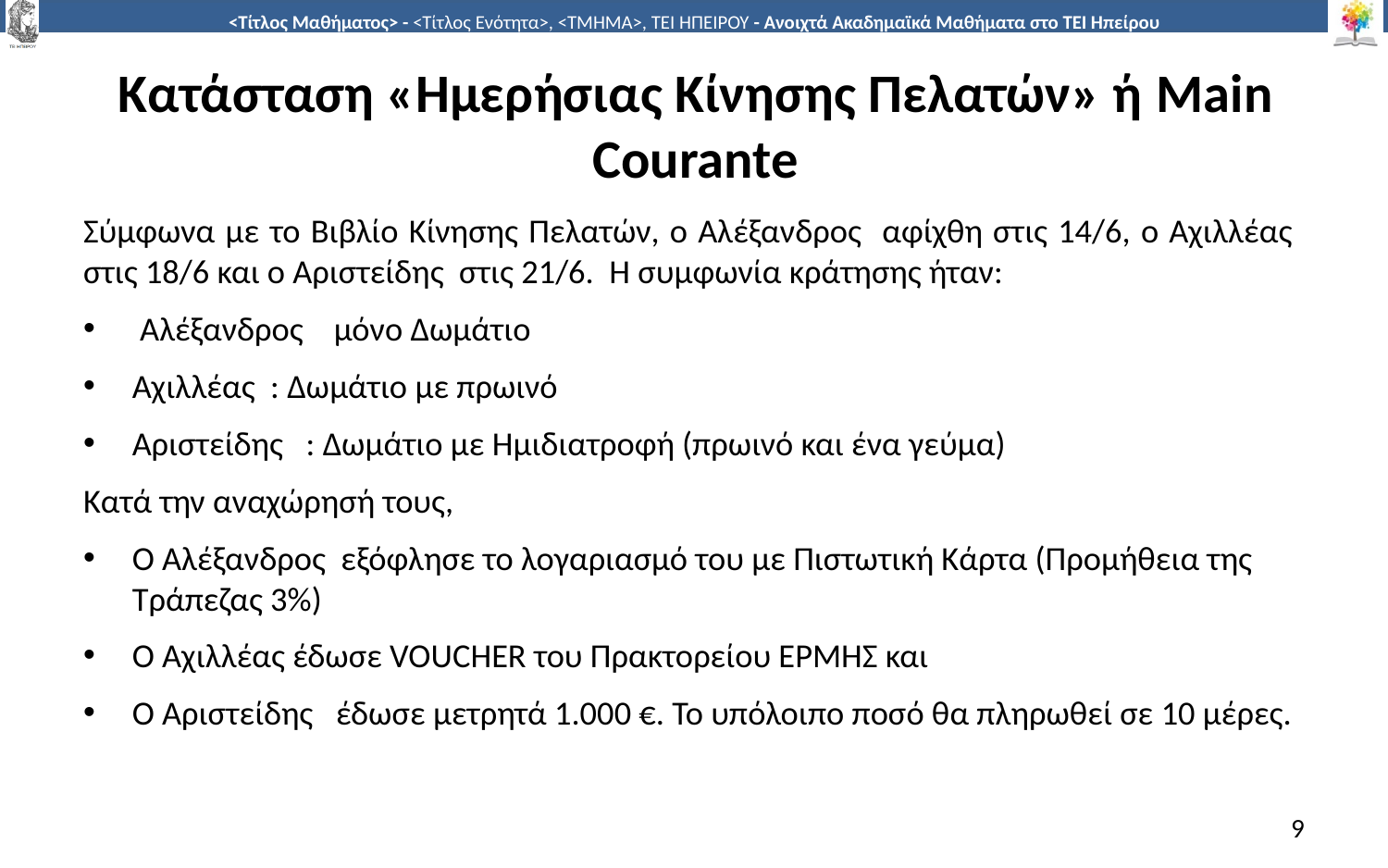

# Κατάσταση «Ημερήσιας Κίνησης Πελατών» ή Main Courante
Σύμφωνα με το Βιβλίο Κίνησης Πελατών, ο Αλέξανδρος  αφίχθη στις 14/6, ο Αχιλλέας  στις 18/6 και ο Αριστείδης  στις 21/6.  Η συμφωνία κράτησης ήταν:
 Αλέξανδρος    μόνο Δωμάτιο
Αχιλλέας  : Δωμάτιο με πρωινό
Αριστείδης   : Δωμάτιο με Ημιδιατροφή (πρωινό και ένα γεύμα)
Κατά την αναχώρησή τους,
Ο Αλέξανδρος  εξόφλησε το λογαριασμό του με Πιστωτική Κάρτα (Προμήθεια της Τράπεζας 3%)
Ο Αχιλλέας έδωσε VOUCHER του Πρακτορείου ΕΡΜΗΣ και
Ο Αριστείδης   έδωσε μετρητά 1.000 €. Το υπόλοιπο ποσό θα πληρωθεί σε 10 μέρες.

9